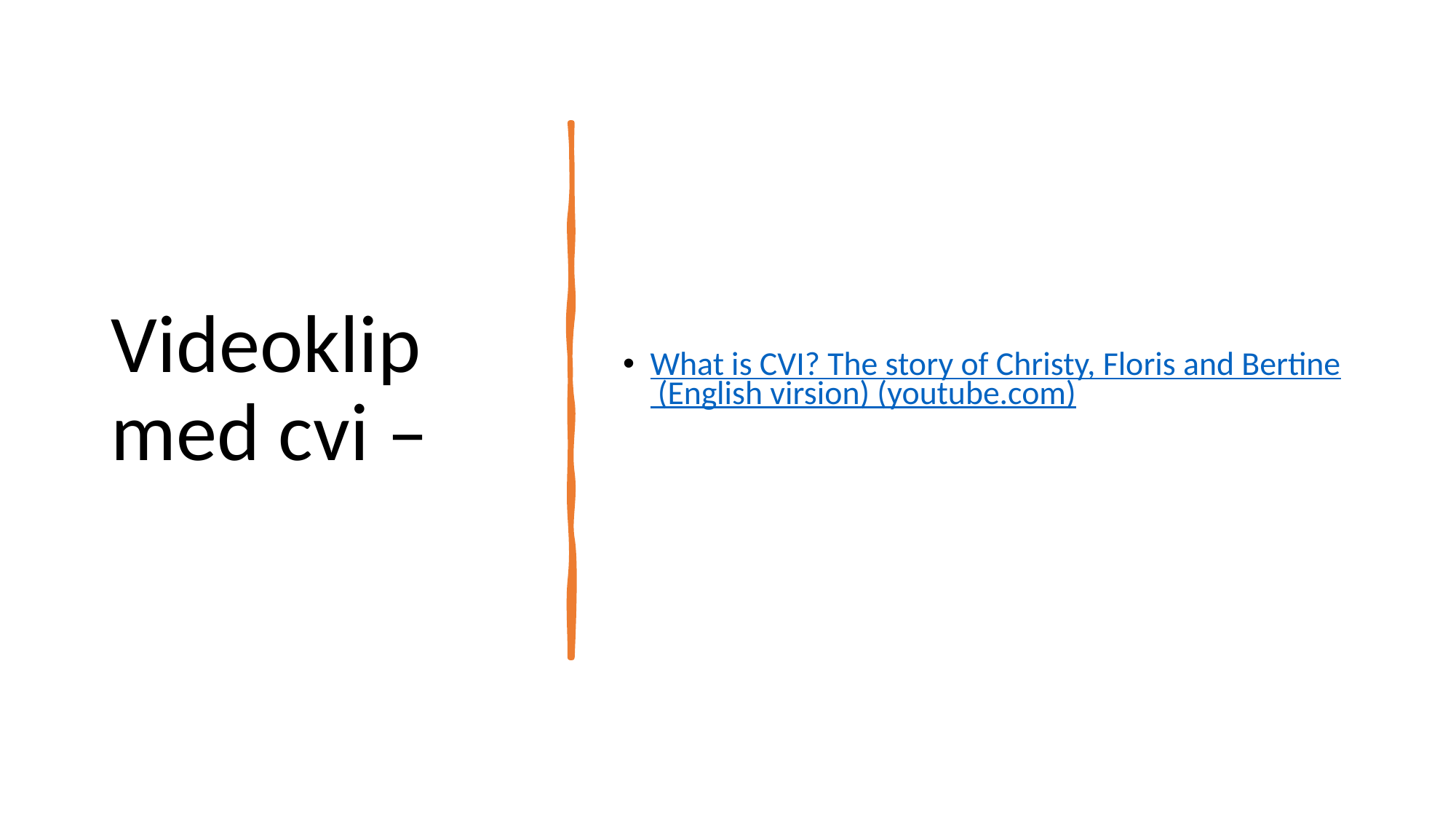

# Videoklip med cvi –
What is CVI? The story of Christy, Floris and Bertine (English virsion) (youtube.com)